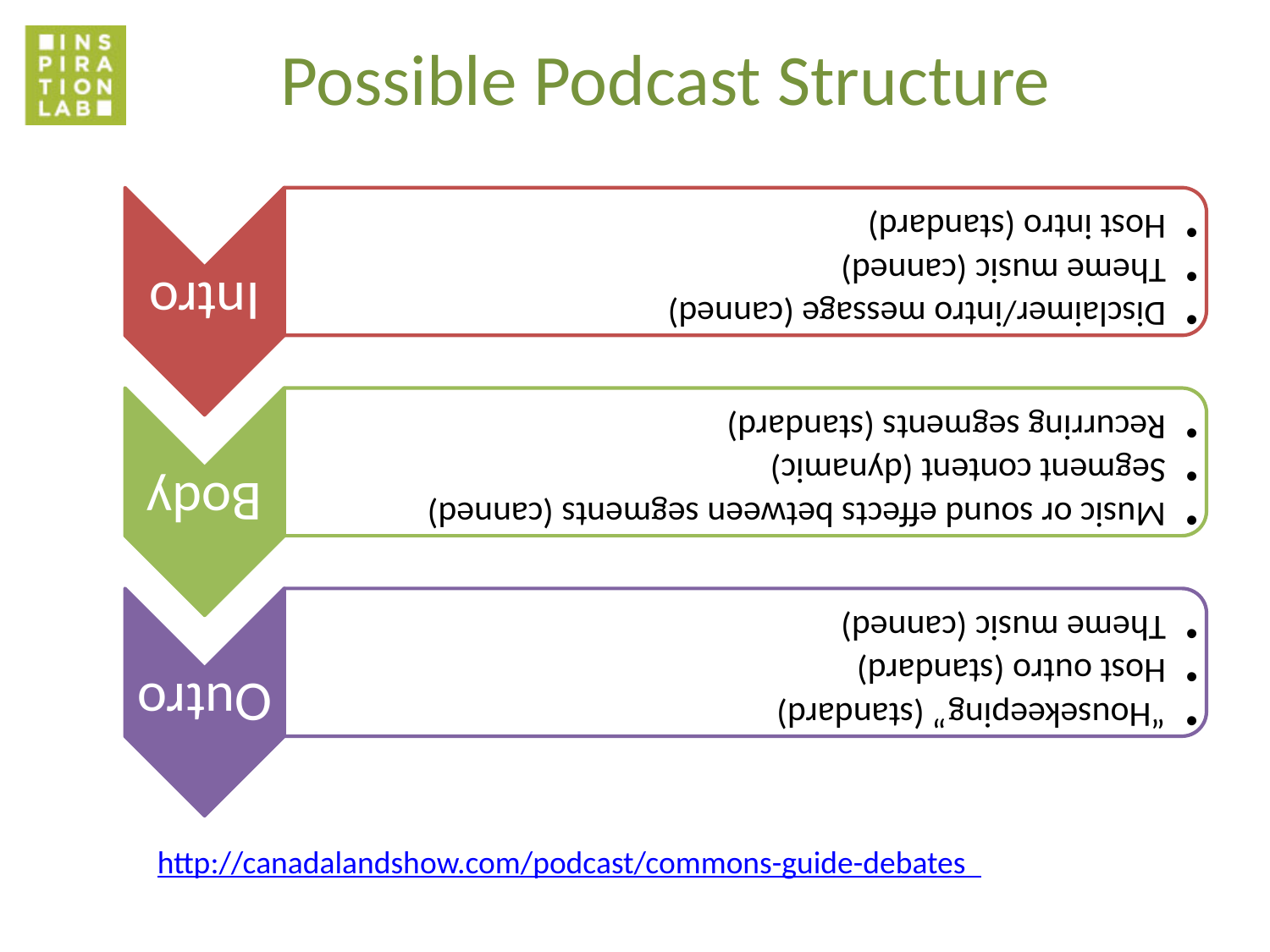

# Possible Podcast Structure
Intro
Disclaimer/intro message (canned)
Theme music (canned)
Host intro (standard)
Body
Music or sound effects between segments (canned)
Segment content (dynamic)
Recurring segments (standard)
Outro
“Housekeeping” (standard)
Host outro (standard)
Theme music (canned)
http://canadalandshow.com/podcast/commons-guide-debates